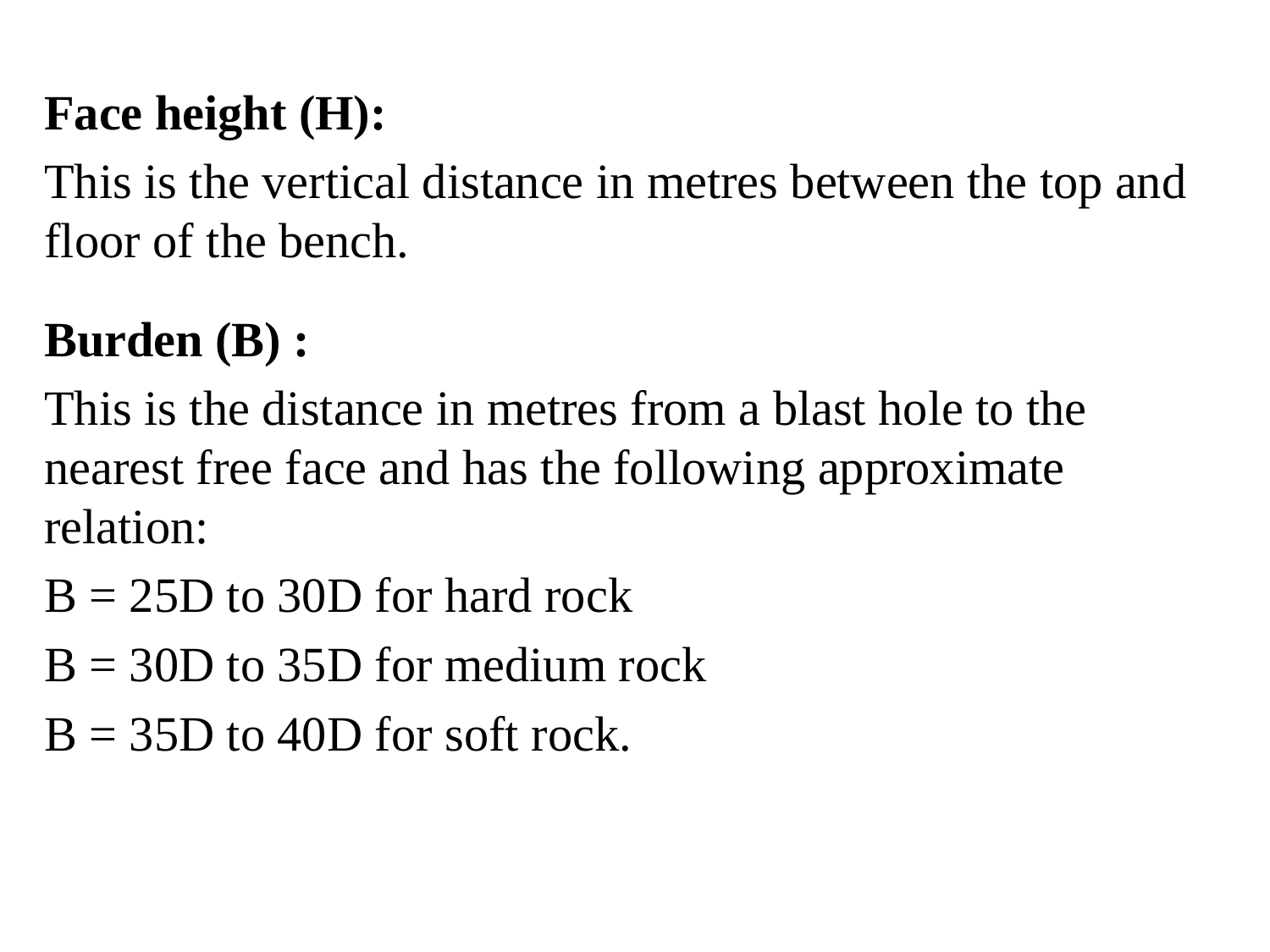

Face height (H):
This is the vertical distance in metres between the top and floor of the bench.

Burden (B) :
This is the distance in metres from a blast hole to the nearest free face and has the following approximate relation:
B = 25D to 30D for hard rock
B = 30D to 35D for medium rock
B = 35D to 40D for soft rock.